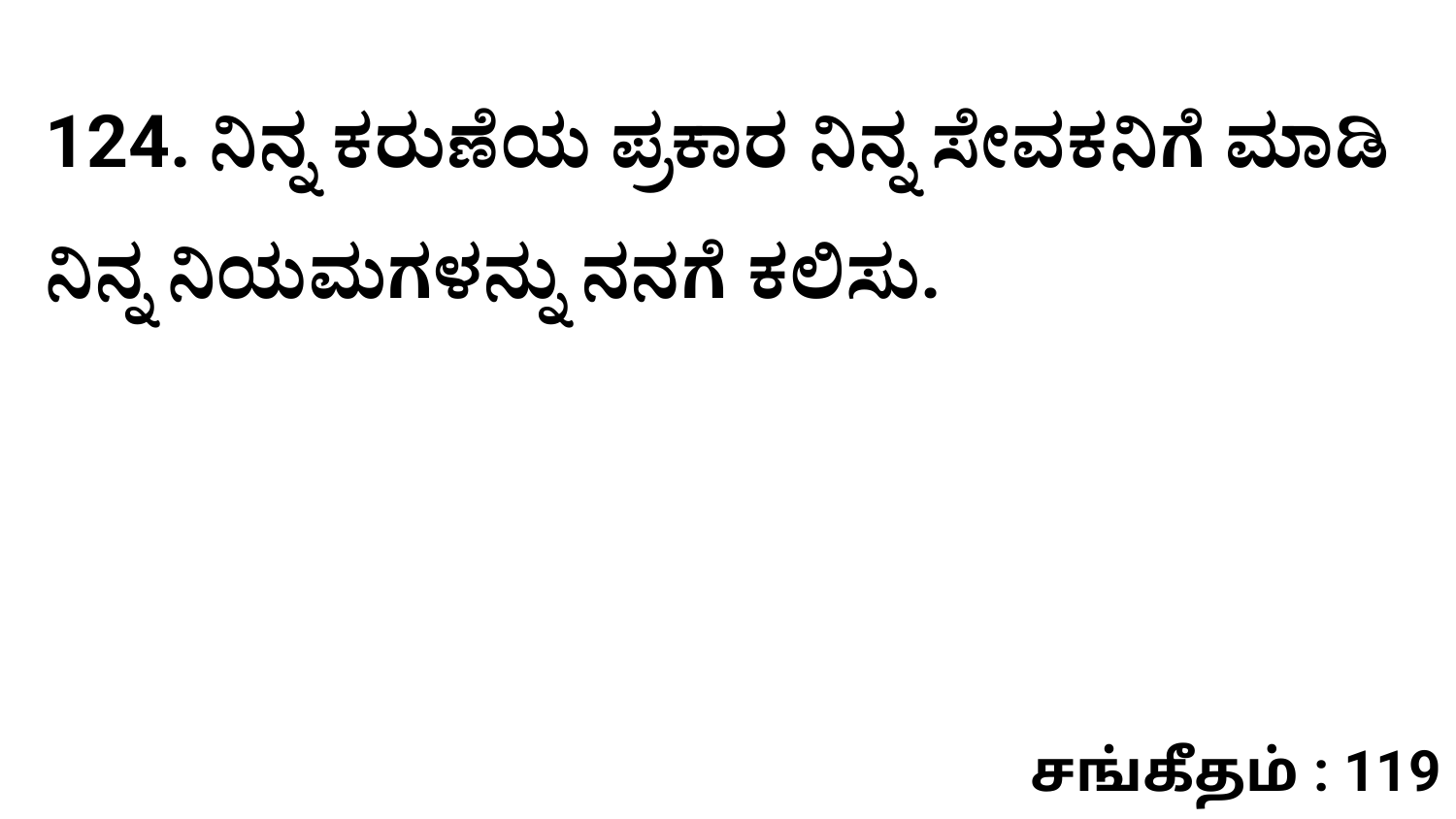

124. ನಿನ್ನ ಕರುಣೆಯ ಪ್ರಕಾರ ನಿನ್ನ ಸೇವಕನಿಗೆ ಮಾಡಿ ನಿನ್ನ ನಿಯಮಗಳನ್ನು ನನಗೆ ಕಲಿಸು.
சங்கீதம் : 119